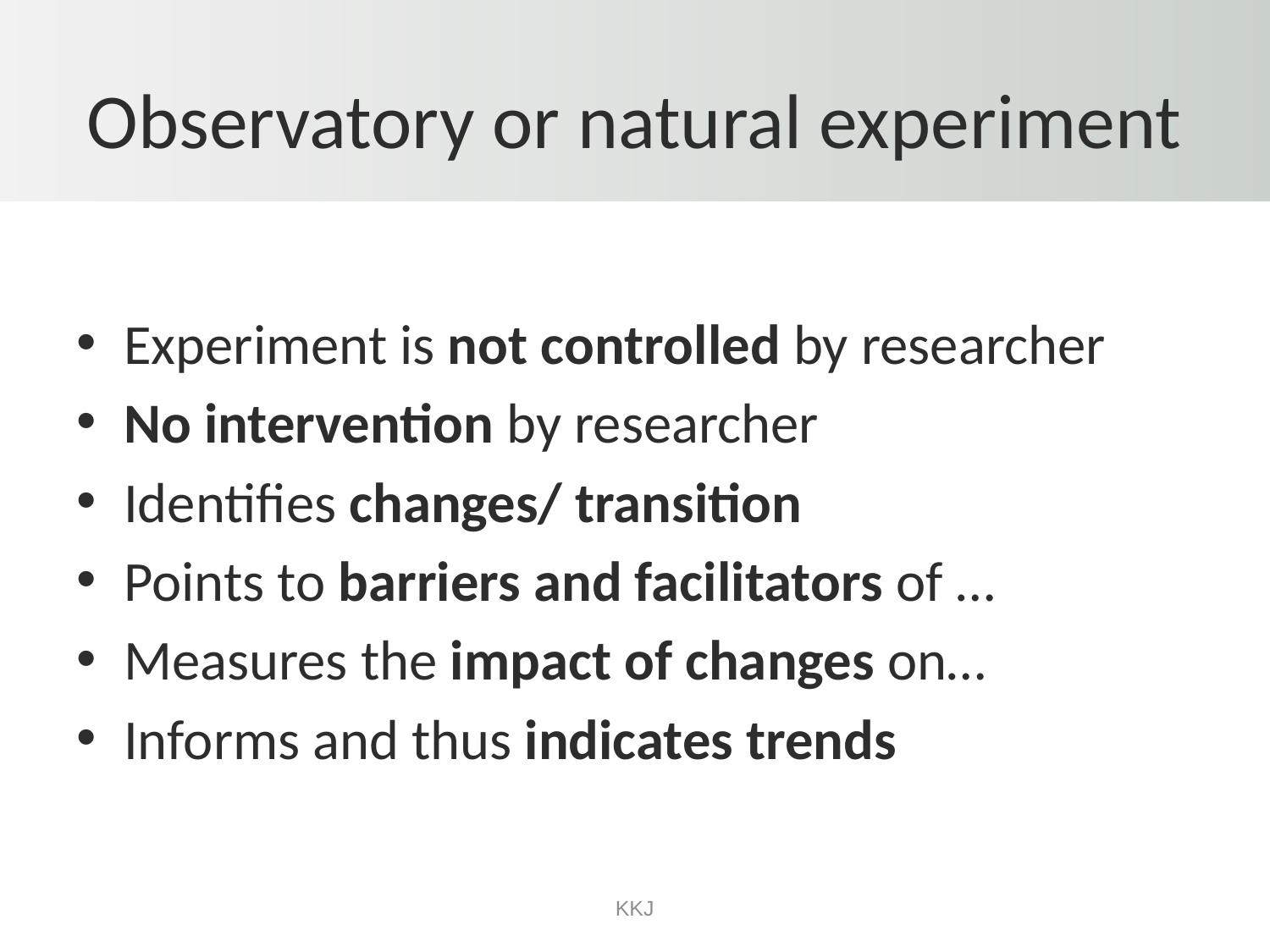

# Observatory or natural experiment

Experiment is not controlled by researcher
No intervention by researcher
Identifies changes/ transition
Points to barriers and facilitators of …
Measures the impact of changes on…
Informs and thus indicates trends

KKJ